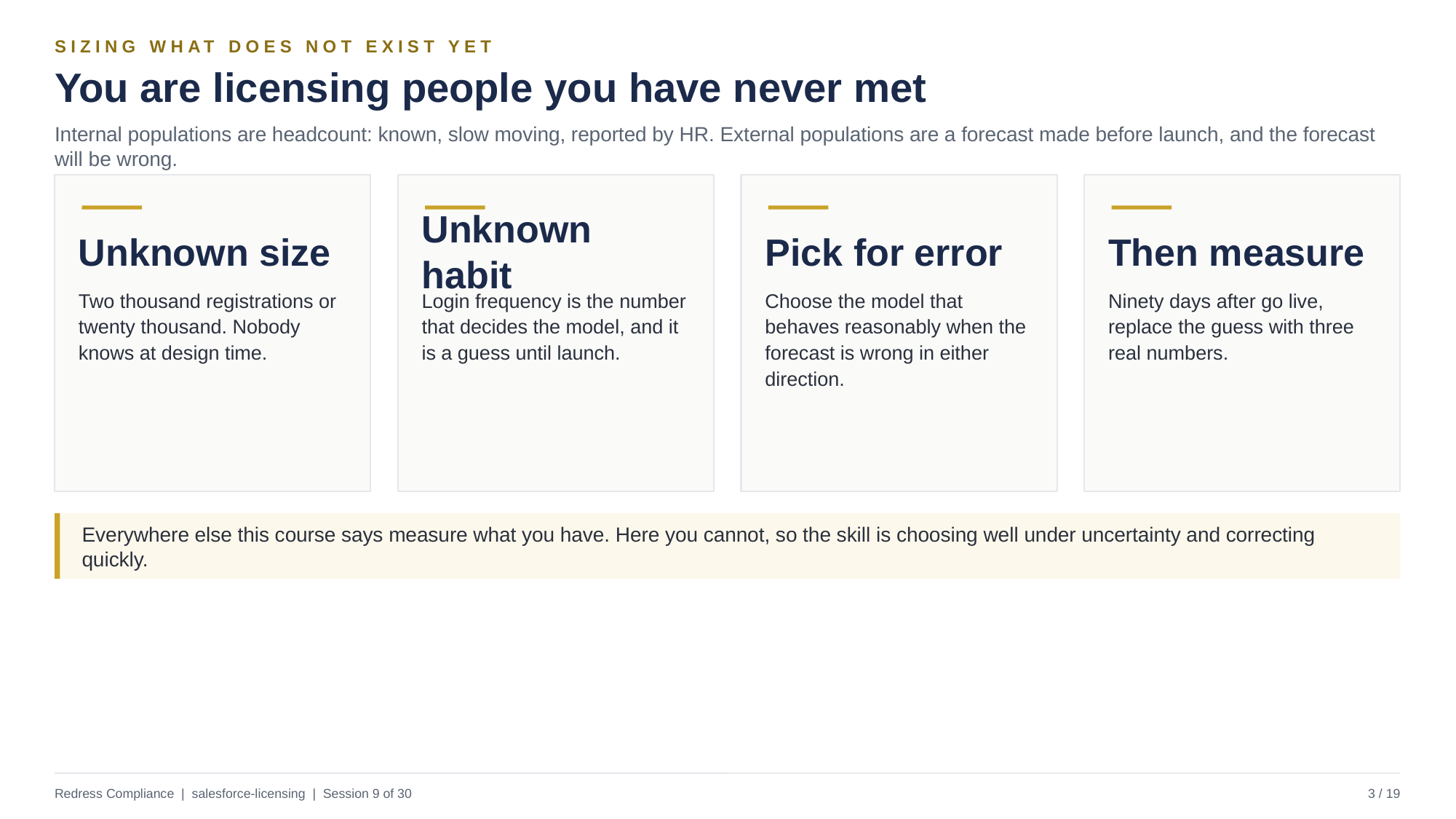

SIZING WHAT DOES NOT EXIST YET
You are licensing people you have never met
Internal populations are headcount: known, slow moving, reported by HR. External populations are a forecast made before launch, and the forecast will be wrong.

Unknown size
Unknown habit
Pick for error
Then measure
Two thousand registrations or twenty thousand. Nobody knows at design time.
Login frequency is the number that decides the model, and it is a guess until launch.
Choose the model that behaves reasonably when the forecast is wrong in either direction.
Ninety days after go live, replace the guess with three real numbers.

Everywhere else this course says measure what you have. Here you cannot, so the skill is choosing well under uncertainty and correcting quickly.

Redress Compliance  |  salesforce-licensing  |  Session 9 of 30
3 / 19